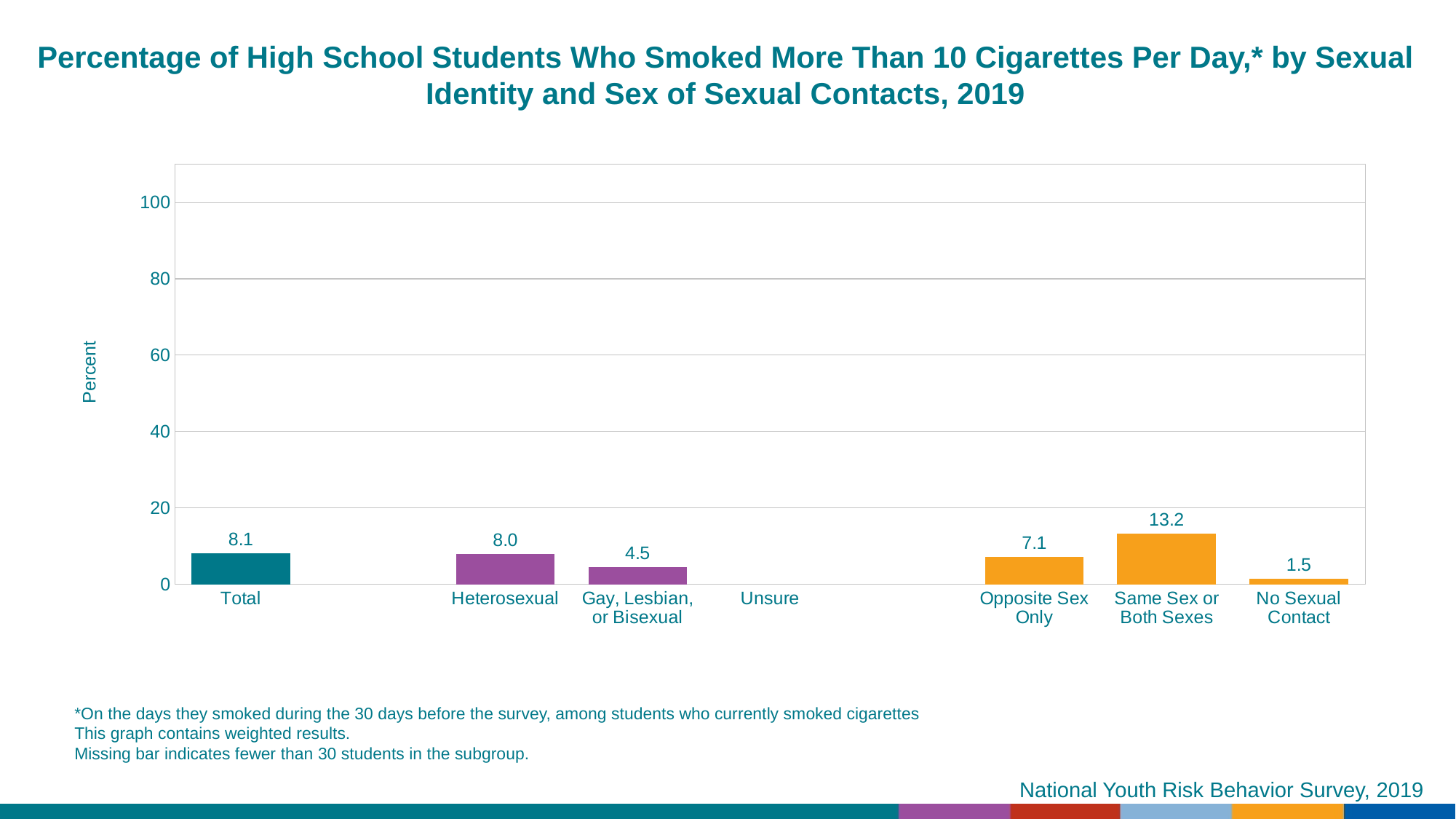

Percentage of High School Students Who Smoked More Than 10 Cigarettes Per Day,* by Sexual Identity and Sex of Sexual Contacts, 2019

### Chart

| Category | Series 1 |
|---|---|
| Total | 8.1 |
|  | None |
| Heterosexual | 8.0 |
| Gay, Lesbian, or Bisexual | 4.5 |
| Unsure | None |
|  | None |
| Opposite Sex Only | 7.1 |
| Same Sex or Both Sexes | 13.2 |
| No Sexual Contact | 1.5 |
*On the days they smoked during the 30 days before the survey, among students who currently smoked cigarettes
This graph contains weighted results.
Missing bar indicates fewer than 30 students in the subgroup.
National Youth Risk Behavior Survey, 2019